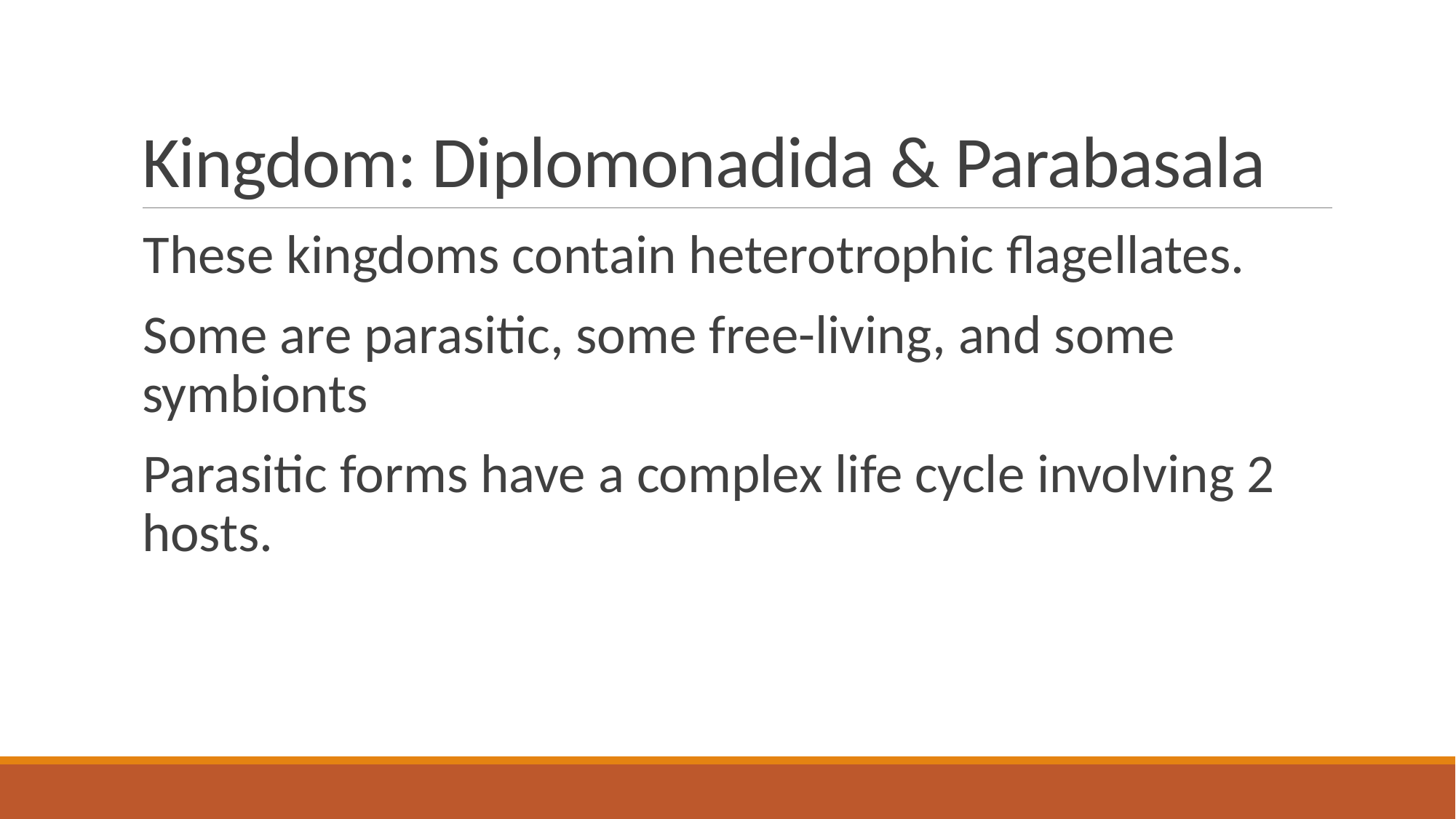

# Kingdom: Diplomonadida & Parabasala
These kingdoms contain heterotrophic flagellates.
Some are parasitic, some free-living, and some symbionts
Parasitic forms have a complex life cycle involving 2 hosts.